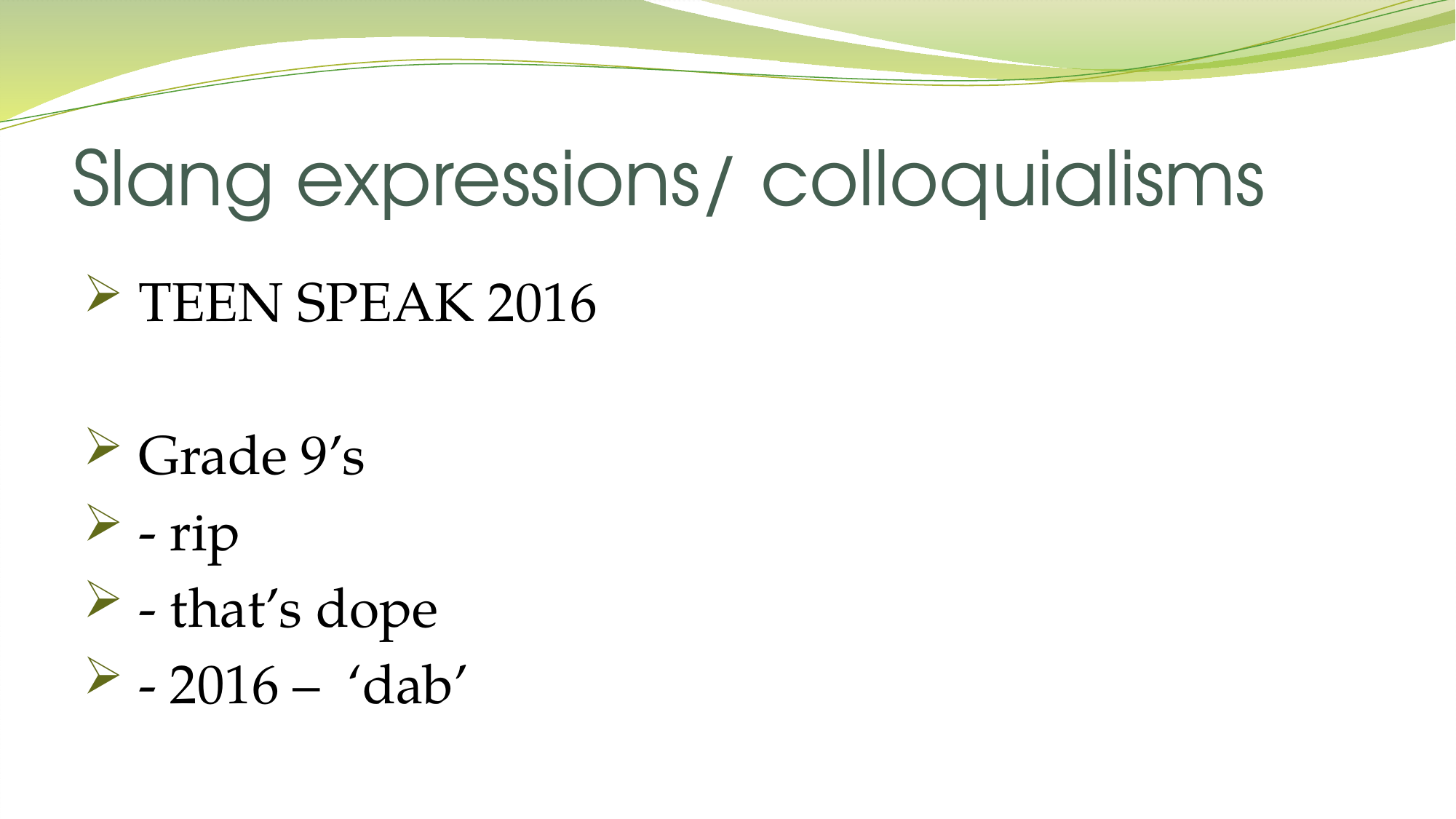

# Slang expressions/ colloquialisms
 TEEN SPEAK 2016

 Grade 9’s
 - rip
 - that’s dope
 - 2016 –  ‘dab’